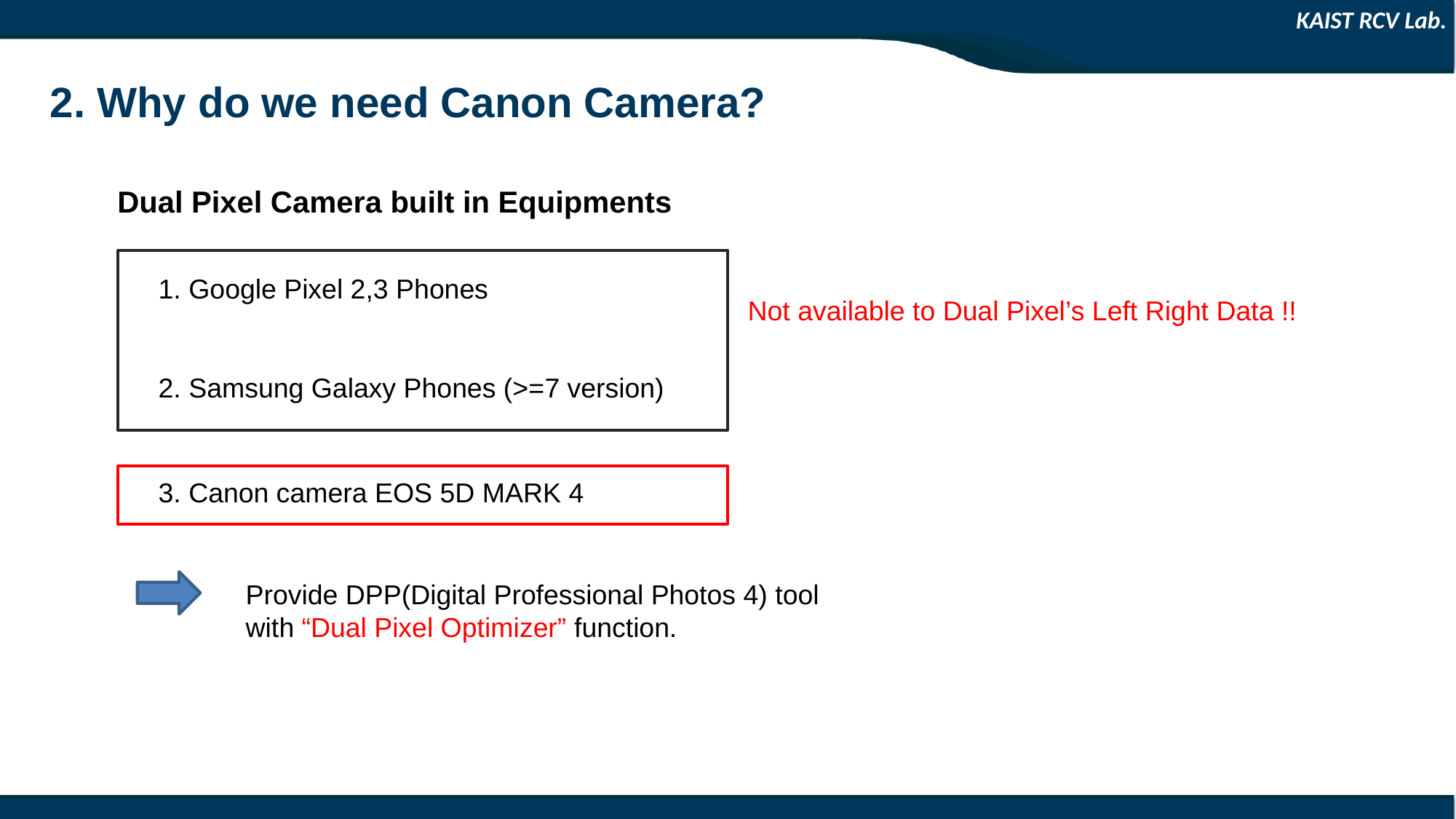

# 2. Why do we need Canon Camera?
Dual Pixel Camera built in Equipments

1. Google Pixel 2,3 Phones
Not available to Dual Pixel’s Left Right Data !!
2. Samsung Galaxy Phones (>=7 version)

3. Canon camera EOS 5D MARK 4

Provide DPP(Digital Professional Photos 4) tool
with “Dual Pixel Optimizer” function.